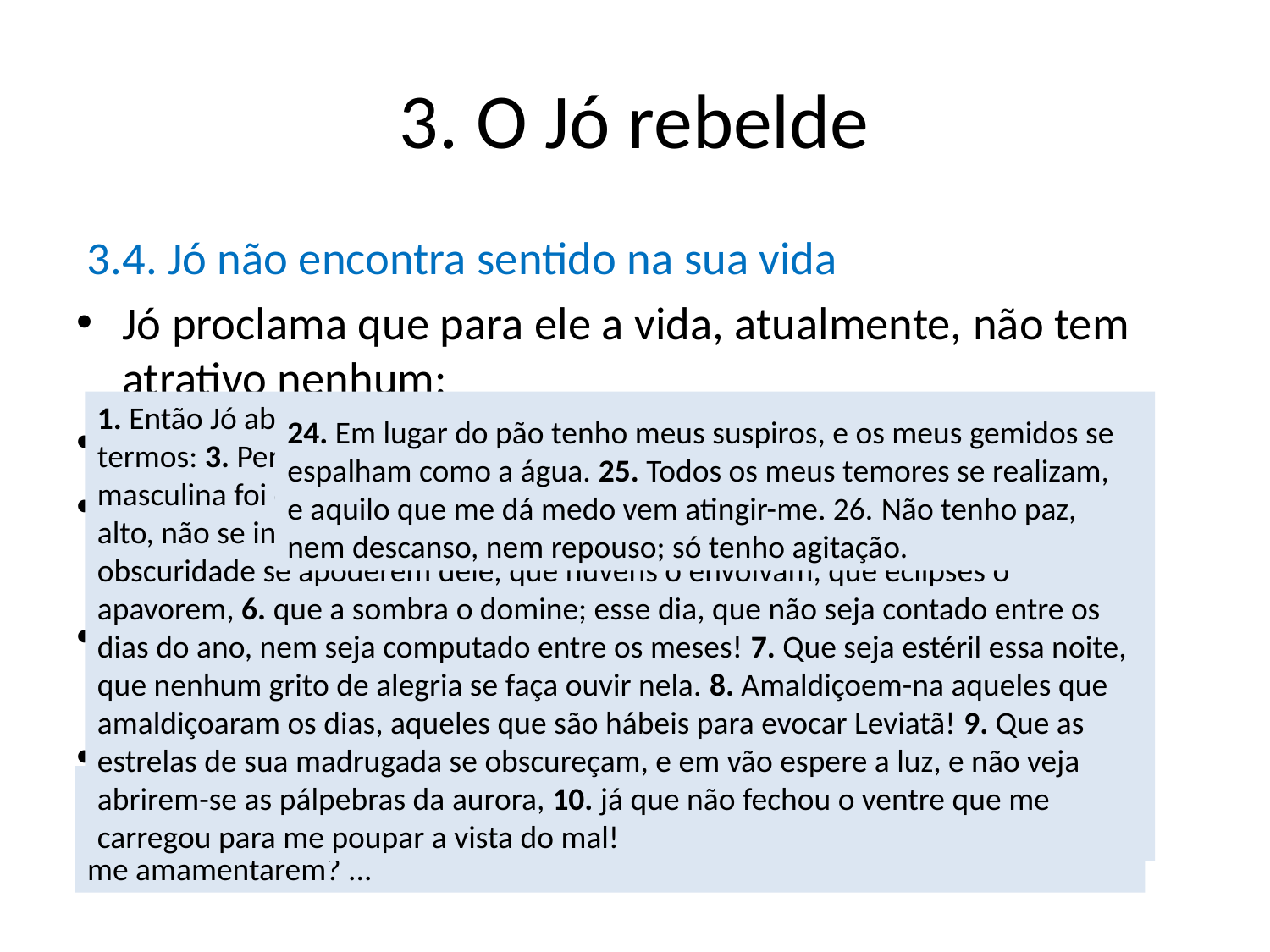

# 3. O Jó rebelde
3.4. Jó não encontra sentido na sua vida
Jó proclama que para ele a vida, atualmente, não tem atrativo nenhum:
3,24-26
especialmente do momento que Deus está contra ele
a) Maldição de Jó
A amargura de Jó o faz amaldiçoar a vida, desde o dia em que nasceu: 3,1-10; cf Jr 20,14-18
o sofrimento atual não é sequer compensado pela felicidade anterior: 3,11-12
1. Então Jó abriu a boca e amaldiçoou o dia de seu nascimento. 2. Jó falou nestes termos: 3. Pereça o dia em que nasci e a noite em que foi dito: uma criança masculina foi concebida! 4. Que esse dia se mude em trevas! Que Deus, lá do alto, não se incomode com ele; que a luz não brilhe sobre ele! 5. Que trevas e obscuridade se apoderem dele, que nuvens o envolvam, que eclipses o apavorem, 6. que a sombra o domine; esse dia, que não seja contado entre os dias do ano, nem seja computado entre os meses! 7. Que seja estéril essa noite, que nenhum grito de alegria se faça ouvir nela. 8. Amaldiçoem-na aqueles que amaldiçoaram os dias, aqueles que são hábeis para evocar Leviatã! 9. Que as estrelas de sua madrugada se obscureçam, e em vão espere a luz, e não veja abrirem-se as pálpebras da aurora, 10. já que não fechou o ventre que me carregou para me poupar a vista do mal!
24. Em lugar do pão tenho meus suspiros, e os meus gemidos se espalham como a água. 25. Todos os meus temores se realizam, e aquilo que me dá medo vem atingir-me. 26. Não tenho paz, nem descanso, nem repouso; só tenho agitação.
11. Por que não morri no seio materno, por que não pereci saindo de suas entranhas? 12. Por que dois joelhos para me acolherem, por que dois seios para me amamentarem? ...